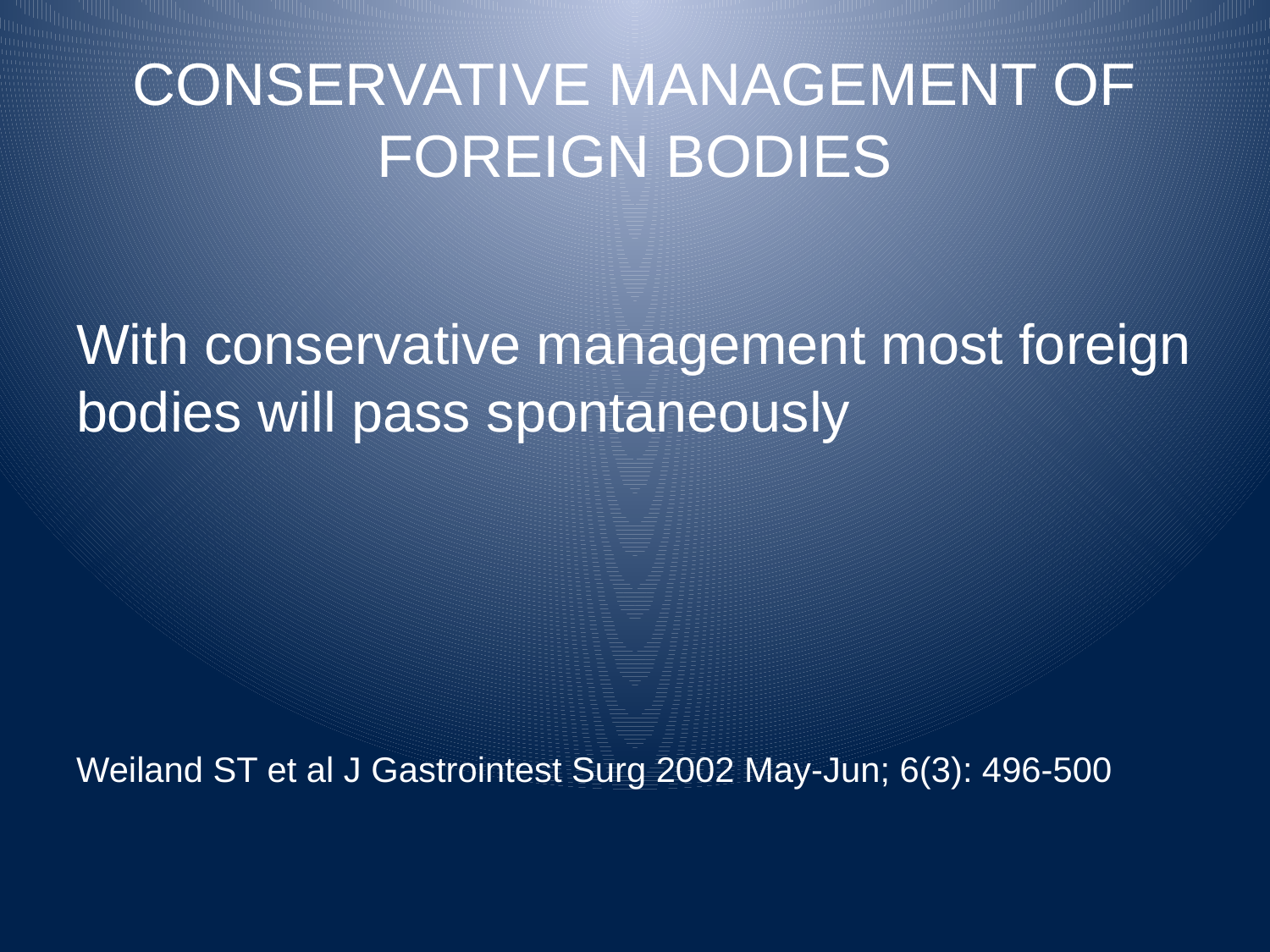

# CONSERVATIVE MANAGEMENT OF FOREIGN BODIES

With conservative management most foreign bodies will pass spontaneously

Weiland ST et al J Gastrointest Surg 2002 May-Jun; 6(3): 496-500